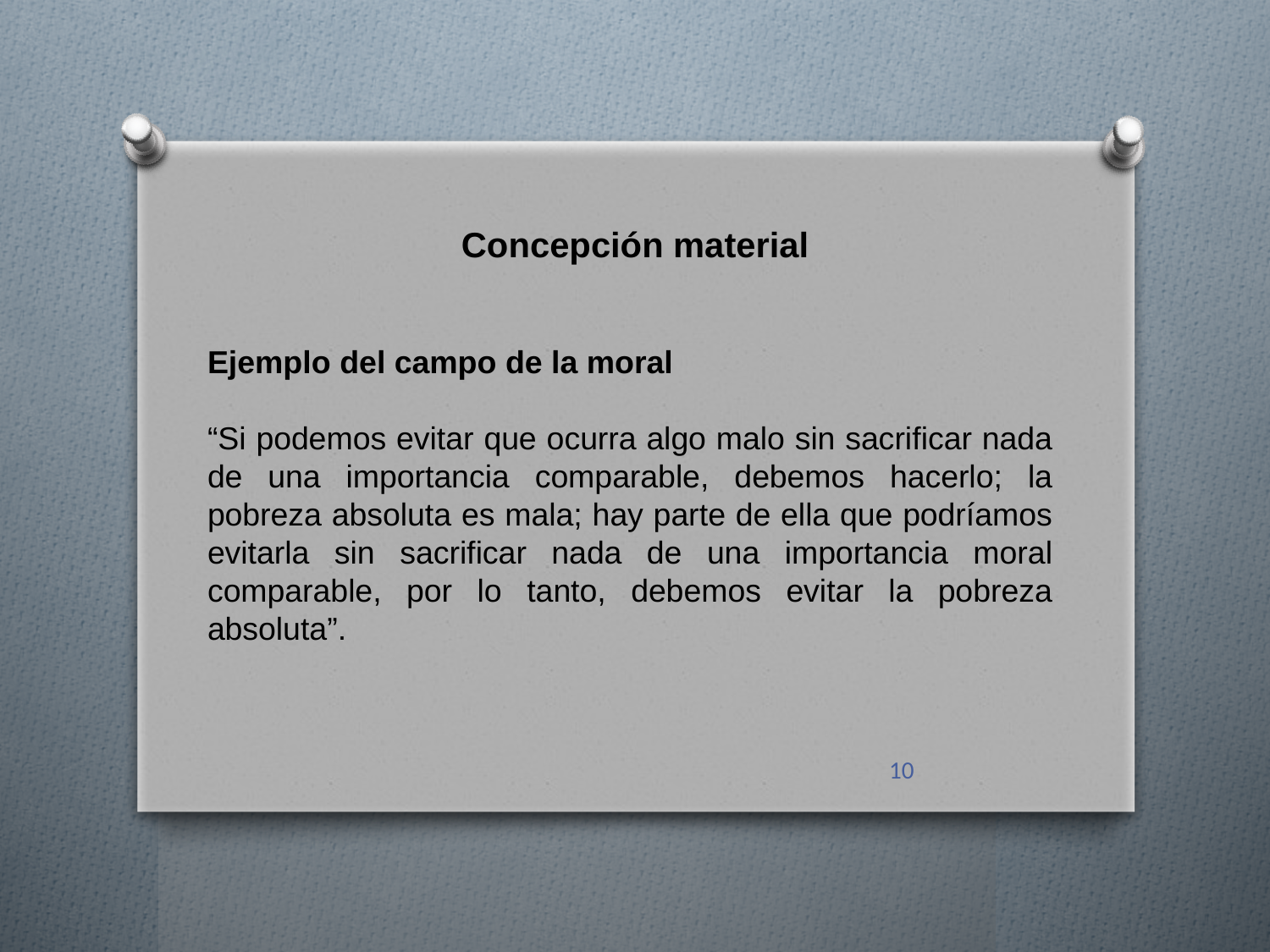

Concepción material
Ejemplo del campo de la moral

“Si podemos evitar que ocurra algo malo sin sacrificar nada de una importancia comparable, debemos hacerlo; la pobreza absoluta es mala; hay parte de ella que podríamos evitarla sin sacrificar nada de una importancia moral comparable, por lo tanto, debemos evitar la pobreza absoluta”.
10